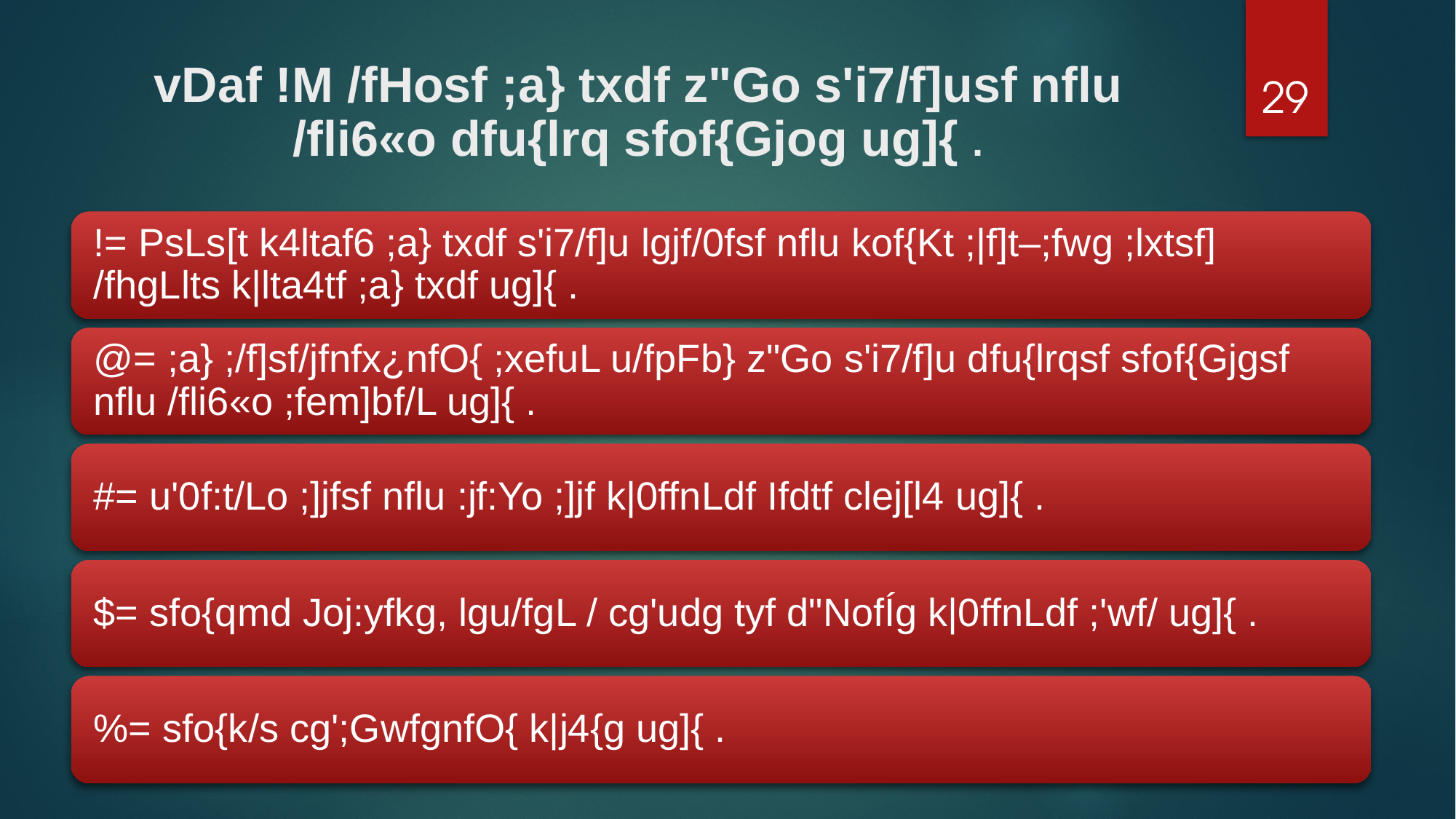

29
# vDaf !M /fHosf ;a} txdf z"Go s'i7/f]usf nflu /fli6«o dfu{lrq sfof{Gjog ug]{ .
!= PsLs[t k4ltaf6 ;a} txdf s'i7/f]u lgjf/0fsf nflu kof{Kt ;|f]t–;fwg ;lxtsf] /fhgLlts k|lta4tf ;a} txdf ug]{ .
@= ;a} ;/f]sf/jfnfx¿nfO{ ;xefuL u/fpFb} z"Go s'i7/f]u dfu{lrqsf sfof{Gjgsf nflu /fli6«o ;fem]bf/L ug]{ .
#= u'0f:t/Lo ;]jfsf nflu :jf:Yo ;]jf k|0ffnLdf Ifdtf clej[l4 ug]{ .
$= sfo{qmd Joj:yfkg, lgu/fgL / cg'udg tyf d"NofÍg k|0ffnLdf ;'wf/ ug]{ .
%= sfo{k/s cg';GwfgnfO{ k|j4{g ug]{ .